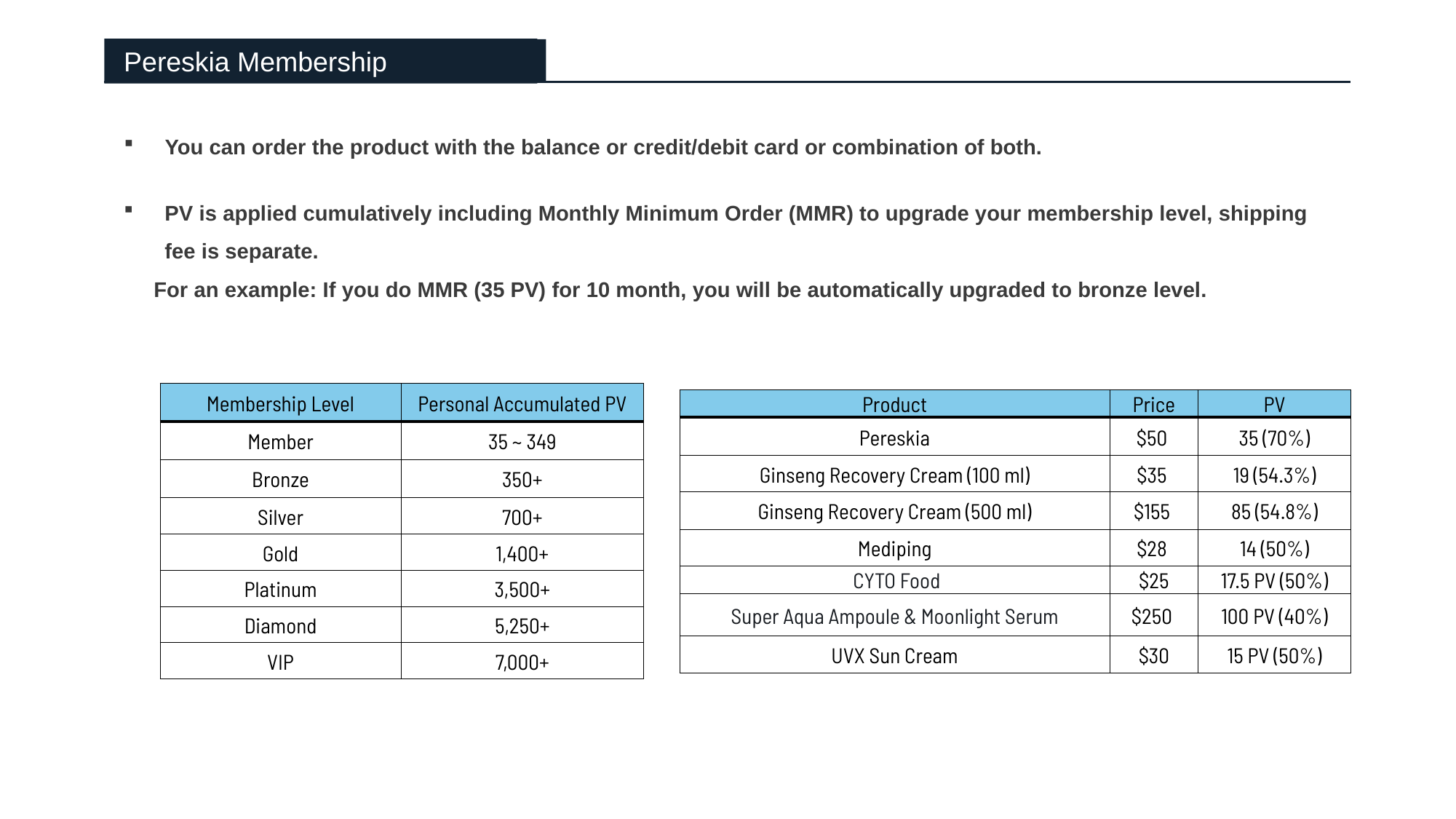

Pereskia Membership
You can order the product with the balance or credit/debit card or combination of both.

PV is applied cumulatively including Monthly Minimum Order (MMR) to upgrade your membership level, shipping fee is separate.
     For an example: If you do MMR (35 PV) for 10 month, you will be automatically upgraded to bronze level.
| Membership Level | Personal Accumulated PV |
| --- | --- |
| Member | 35 ~ 349 |
| Bronze | 350+ |
| Silver | 700+ |
| Gold | 1,400+ |
| Platinum | 3,500+ |
| Diamond | 5,250+ |
| VIP | 7,000+ |
| Product | Price | PV |
| --- | --- | --- |
| Pereskia | $50 | 35 (70%) |
| Ginseng Recovery Cream (100 ml) | $35 | 19 (54.3%) |
| Ginseng Recovery Cream (500 ml) | $155 | 85 (54.8%) |
| Mediping | $28 | 14 (50%) |
| CYTO Food | $25 | 17.5 PV (50%) |
| Super Aqua Ampoule & Moonlight Serum | $250 | 100 PV (40%) |
| UVX Sun Cream | $30 | 15 PV (50%) |